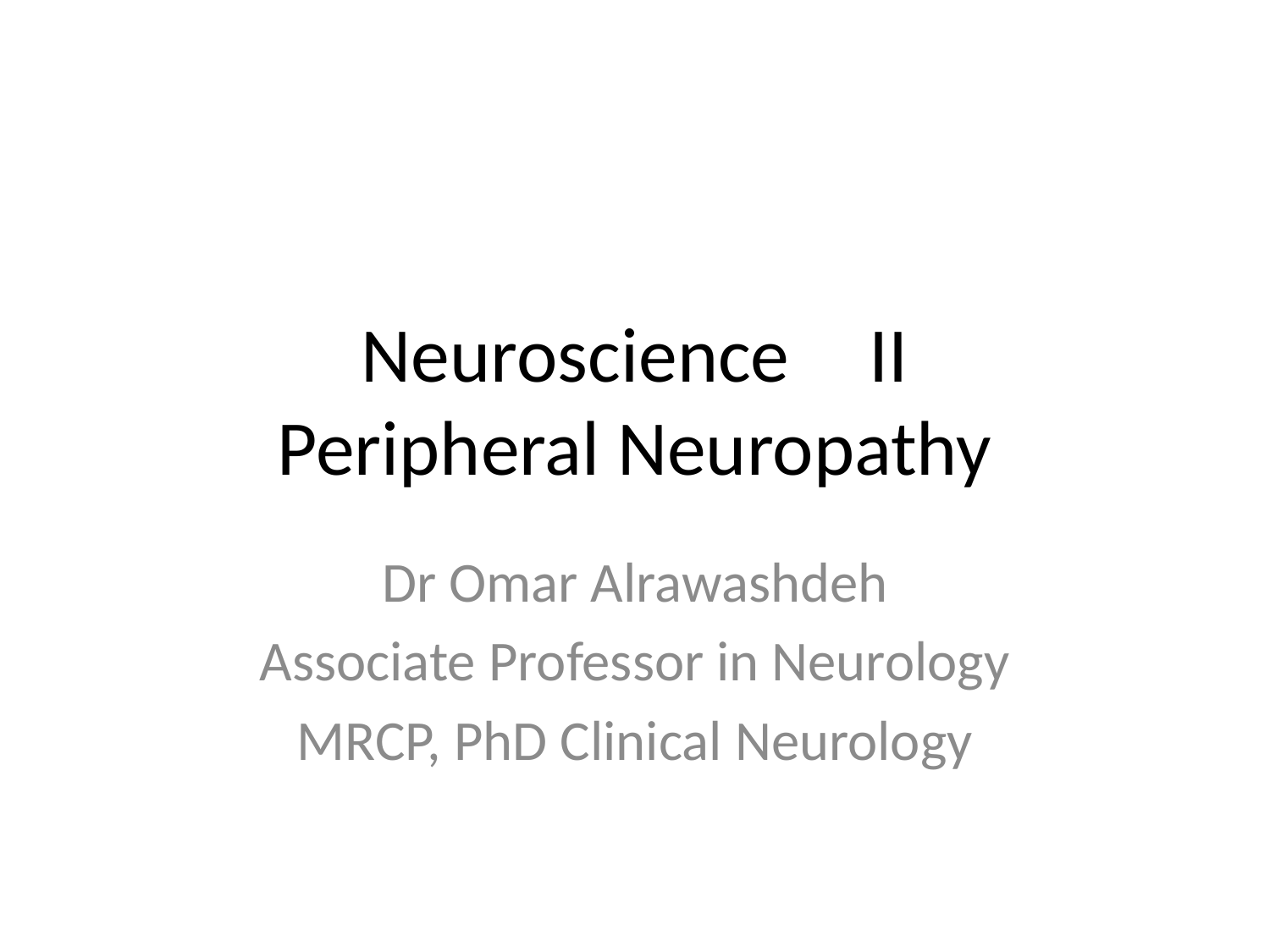

# Neuroscience 	II Peripheral Neuropathy
Dr Omar Alrawashdeh
Associate Professor in Neurology
MRCP, PhD Clinical Neurology